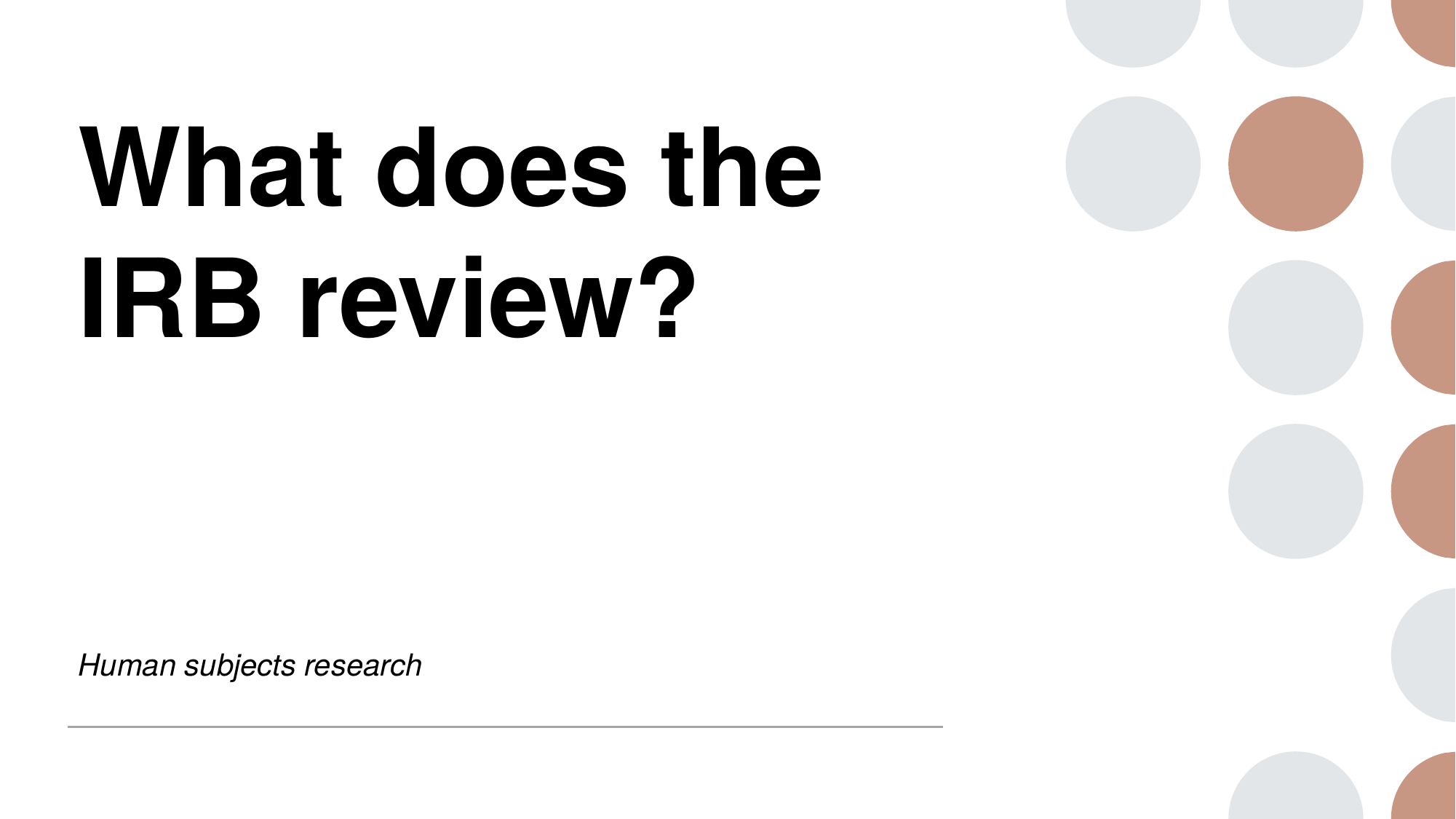

# What does the IRB review?
Human subjects research